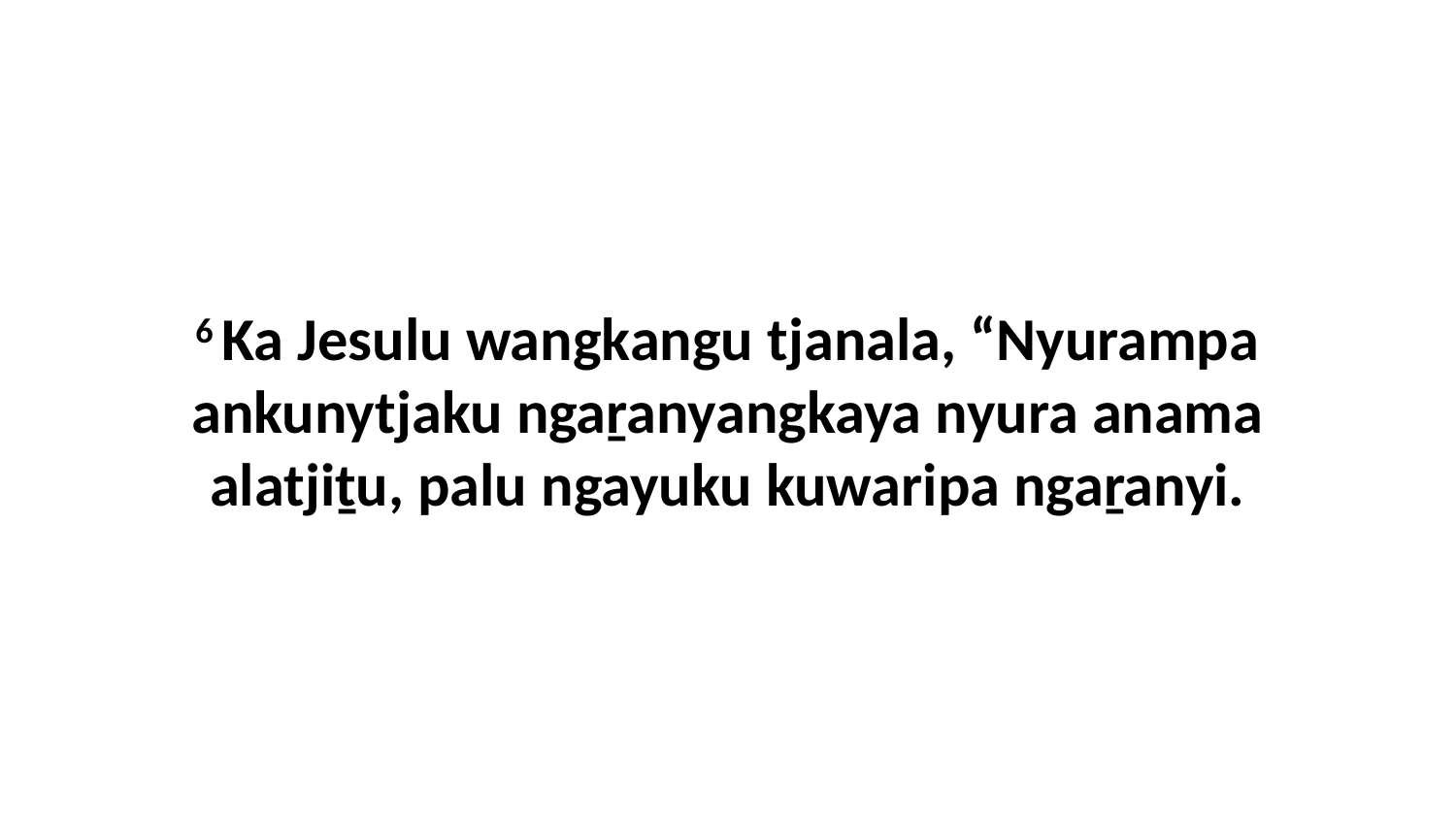

6 Ka Jesulu wangkangu tjanala, “Nyurampa ankunytjaku ngaṟanyangkaya nyura anama alatjiṯu, palu ngayuku kuwaripa ngaṟanyi.